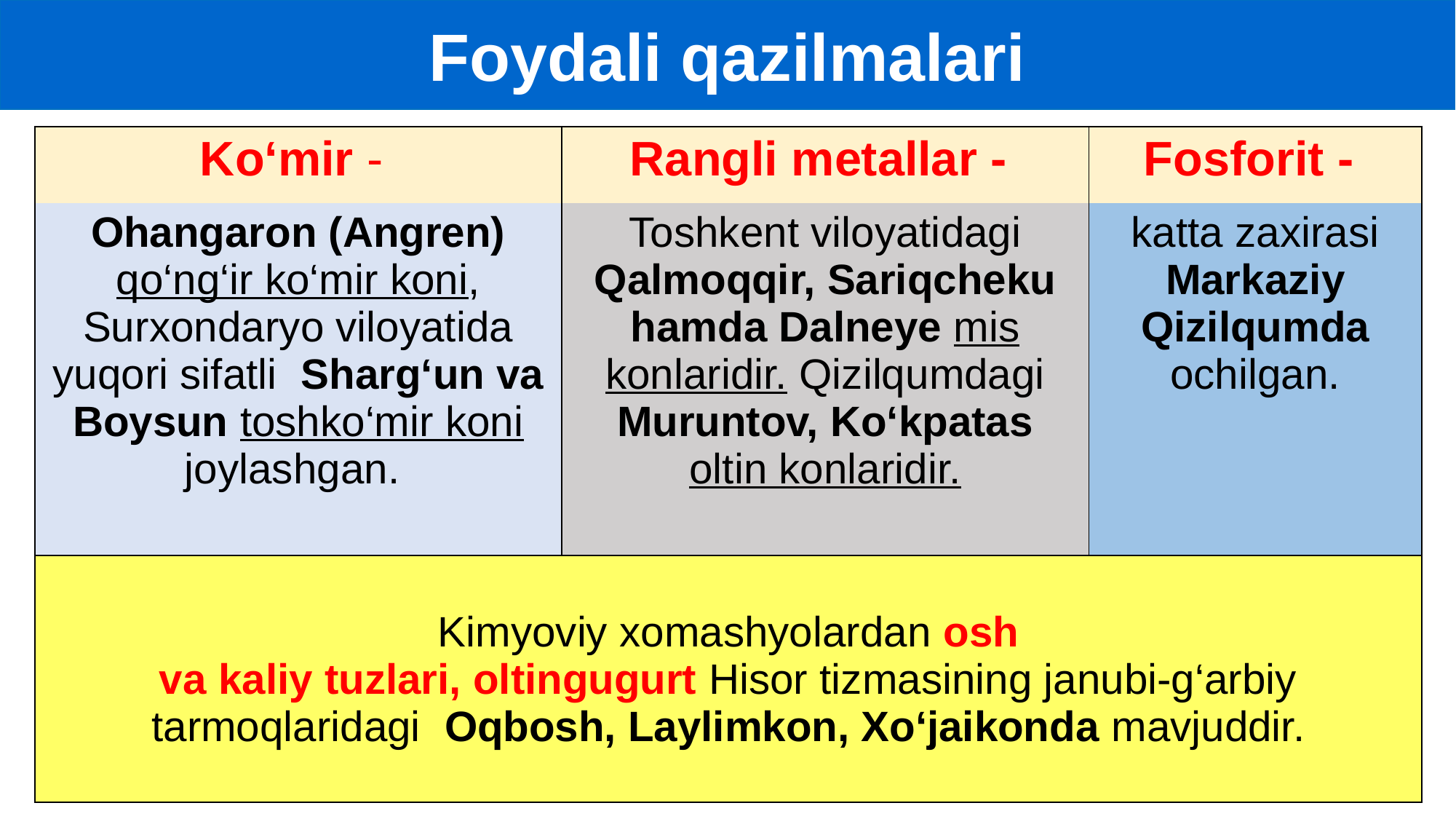

Foydali qazilmalari

| Ko‘mir - | Rangli metallar - | Fosforit - |
| --- | --- | --- |
| Ohangaron (Angren) qo‘ng‘ir ko‘mir koni, Surxondaryo viloyatida yuqori sifatli Sharg‘un va Boysun toshko‘mir koni joylashgan. | Toshkent viloyatidagi Qalmoqqir, Sariqcheku hamda Dalneye mis konlaridir. Qizilqumdagi Muruntov, Ko‘kpatas oltin konlaridir. | katta zaxirasi Markaziy Qizilqumda ochilgan. |
| Kimyoviy xomashyolardan osh va kaliy tuzlari, oltingugurt Hisor tizmasining janubi-g‘arbiy tarmoqlaridagi Oqbosh, Laylimkon, Xo‘jaikonda mavjuddir. |  |  |